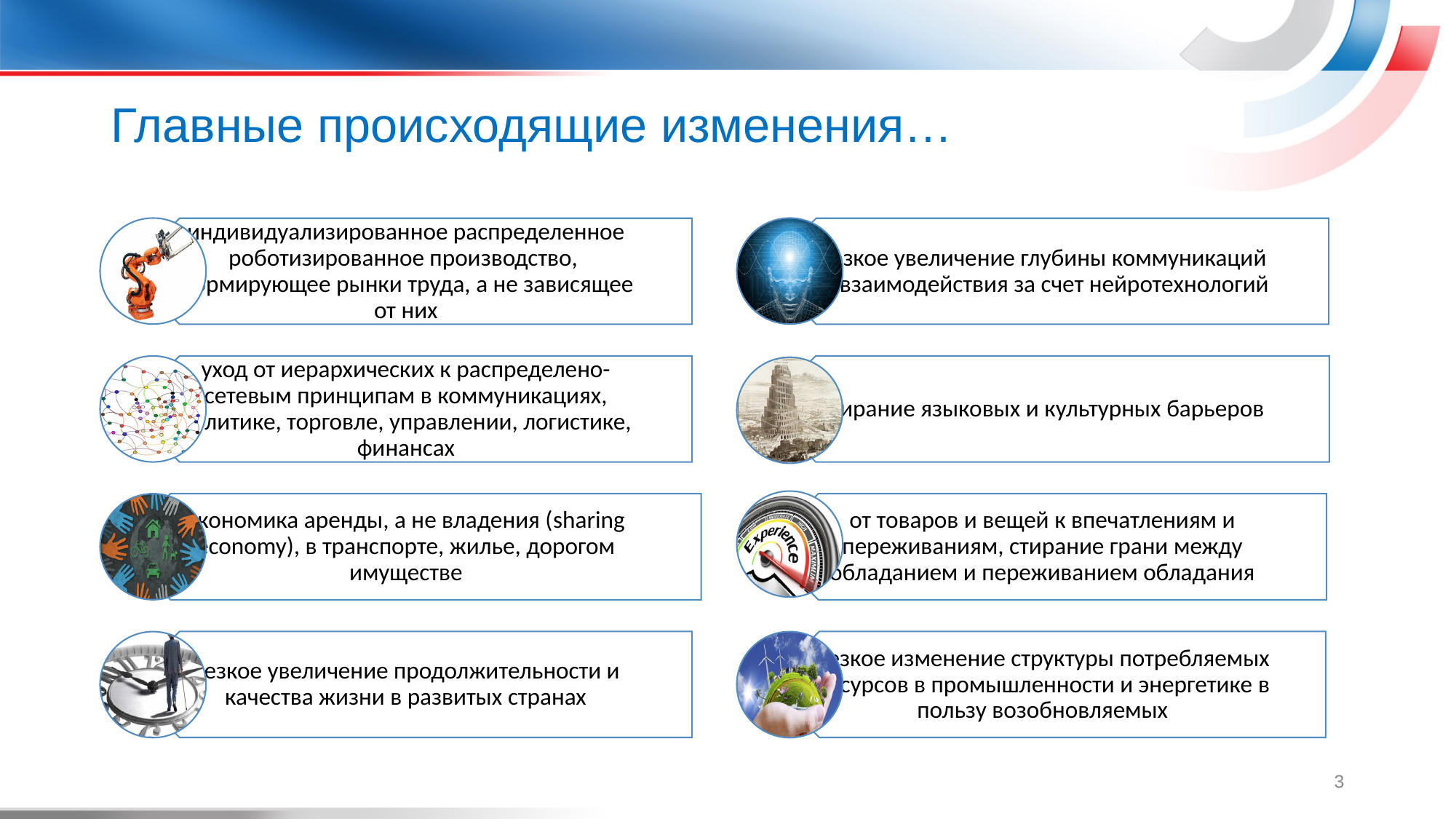

# Главные происходящие изменения…
индивидуализированное распределенное роботизированное производство,
формирующее рынки труда, а не зависящее от них
уход от иерархических к распределено-сетевым принципам в коммуникациях, политике, торговле, управлении, логистике, финансах
экономика аренды, а не владения (sharing economy), в транспорте, жилье, дорогом имуществе
резкое увеличение продолжительности и качества жизни в развитых странах
резкое увеличение глубины коммуникаций
 и взаимодействия за счет нейротехнологий
стирание языковых и культурных барьеров
от товаров и вещей к впечатлениям и переживаниям, стирание грани между обладанием и переживанием обладания
резкое изменение структуры потребляемых ресурсов в промышленности и энергетике в пользу возобновляемых
3